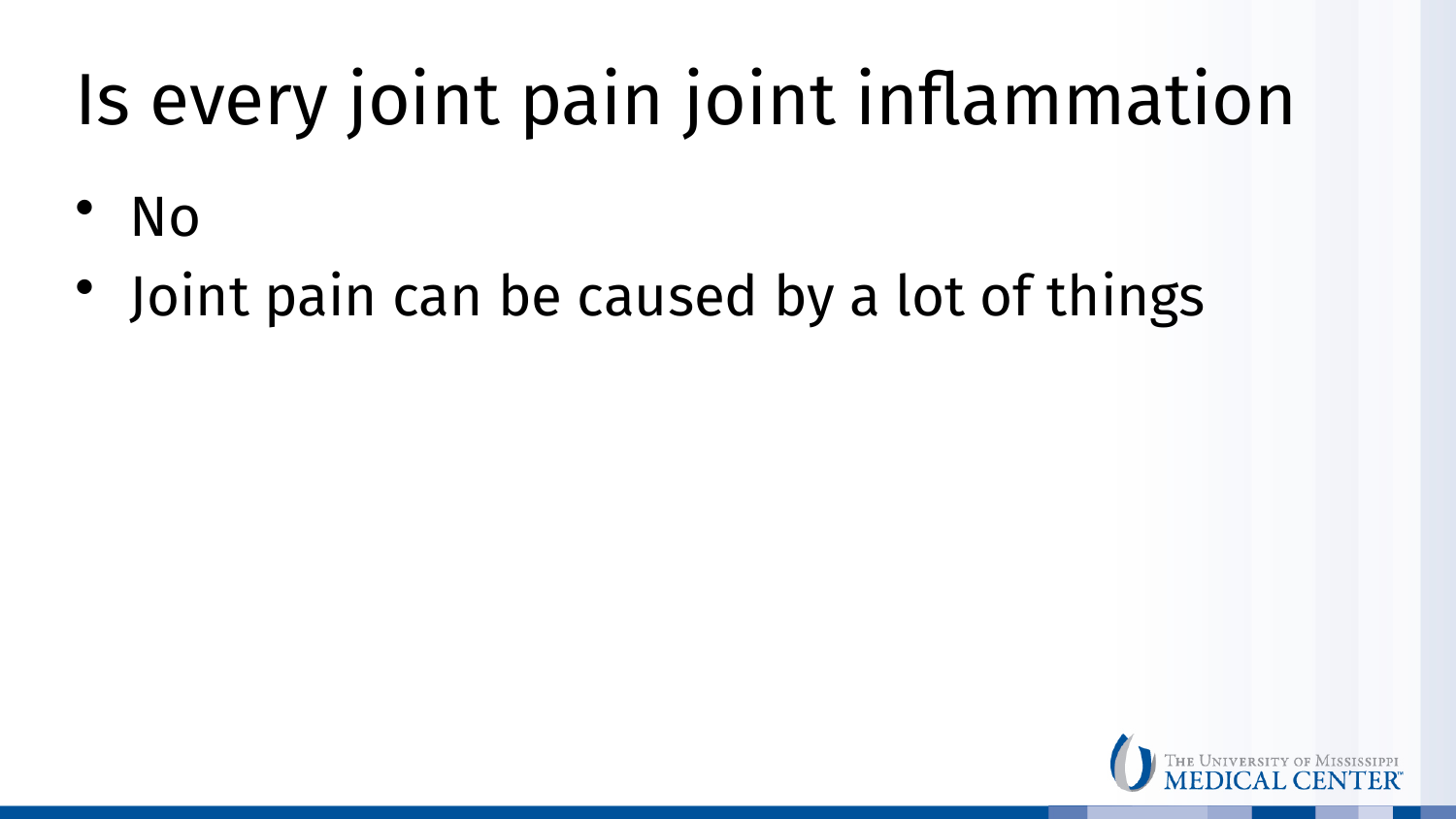

# Is every joint pain joint inflammation
No
Joint pain can be caused by a lot of things